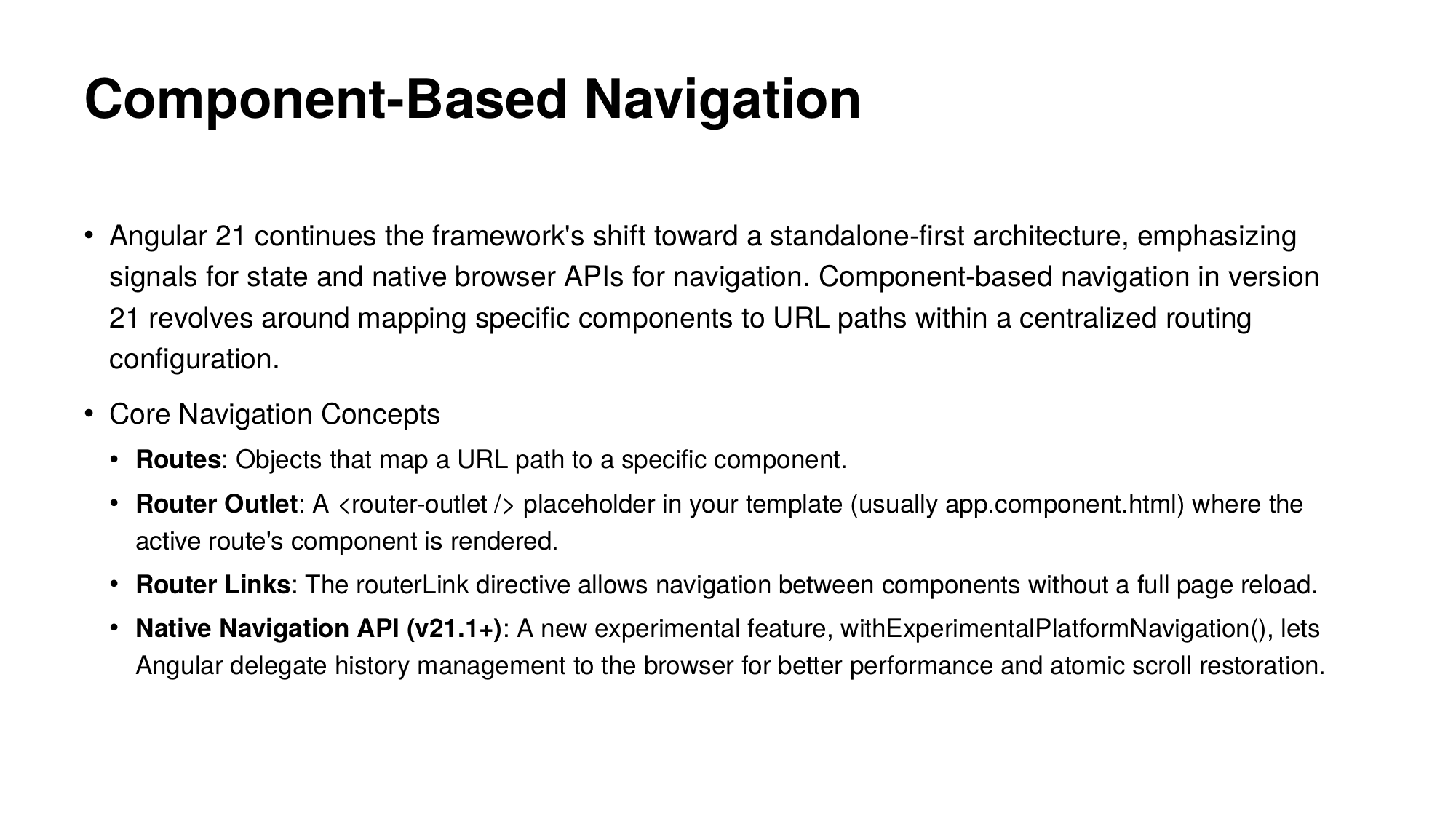

# Component-Based Navigation
Angular 21 continues the framework's shift toward a standalone-first architecture, emphasizing signals for state and native browser APIs for navigation. Component-based navigation in version 21 revolves around mapping specific components to URL paths within a centralized routing configuration.
Core Navigation Concepts
Routes: Objects that map a URL path to a specific component.
Router Outlet: A <router-outlet /> placeholder in your template (usually app.component.html) where the active route's component is rendered.
Router Links: The routerLink directive allows navigation between components without a full page reload.
Native Navigation API (v21.1+): A new experimental feature, withExperimentalPlatformNavigation(), lets Angular delegate history management to the browser for better performance and atomic scroll restoration.